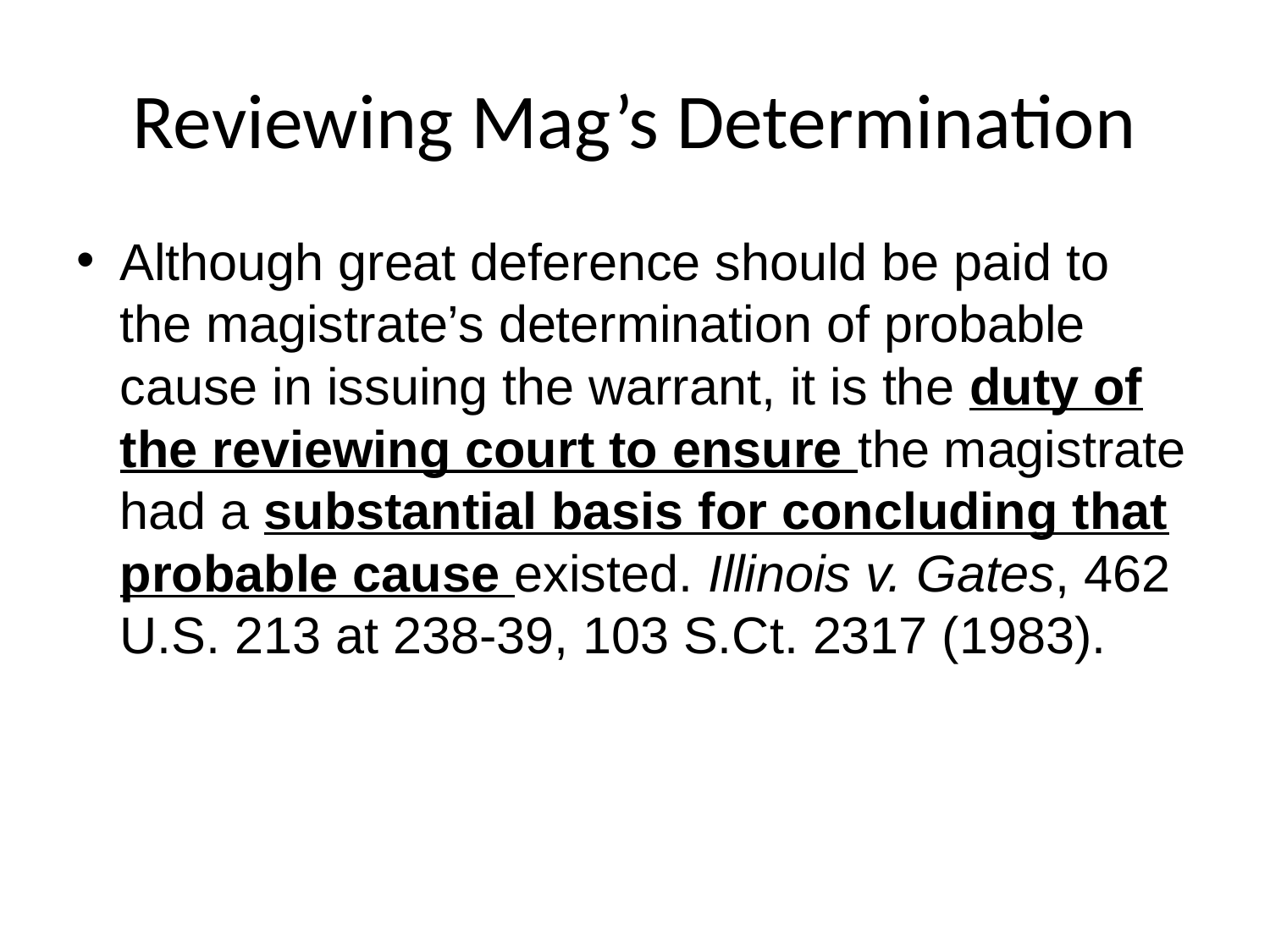

# Reviewing Mag’s Determination
Although great deference should be paid to the magistrate’s determination of probable cause in issuing the warrant, it is the duty of the reviewing court to ensure the magistrate had a substantial basis for concluding that probable cause existed. Illinois v. Gates, 462 U.S. 213 at 238-39, 103 S.Ct. 2317 (1983).